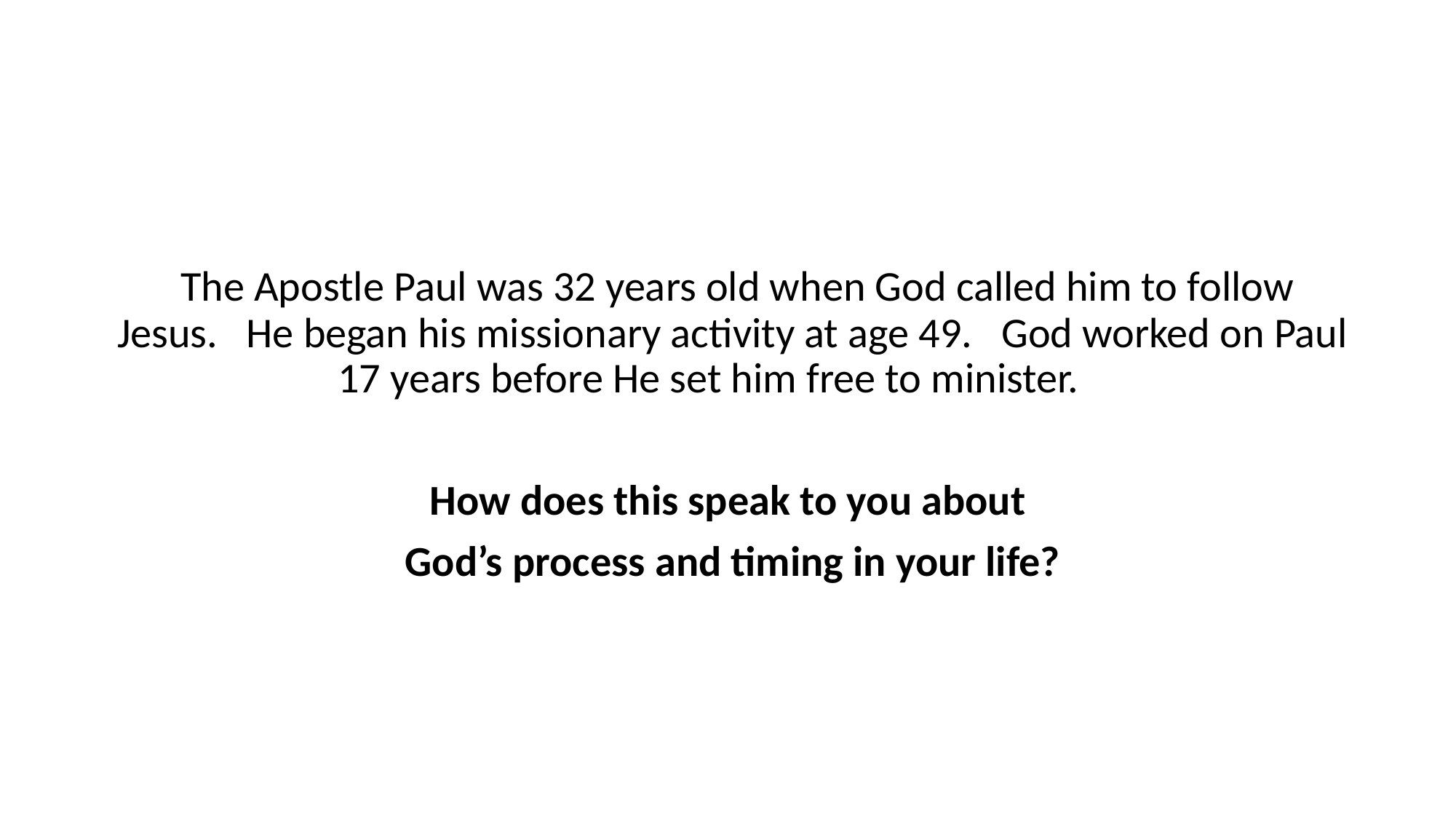

The Apostle Paul was 32 years old when God called him to follow Jesus.   He began his missionary activity at age 49.   God worked on Paul 17 years before He set him free to minister.

How does this speak to you about
God’s process and timing in your life?